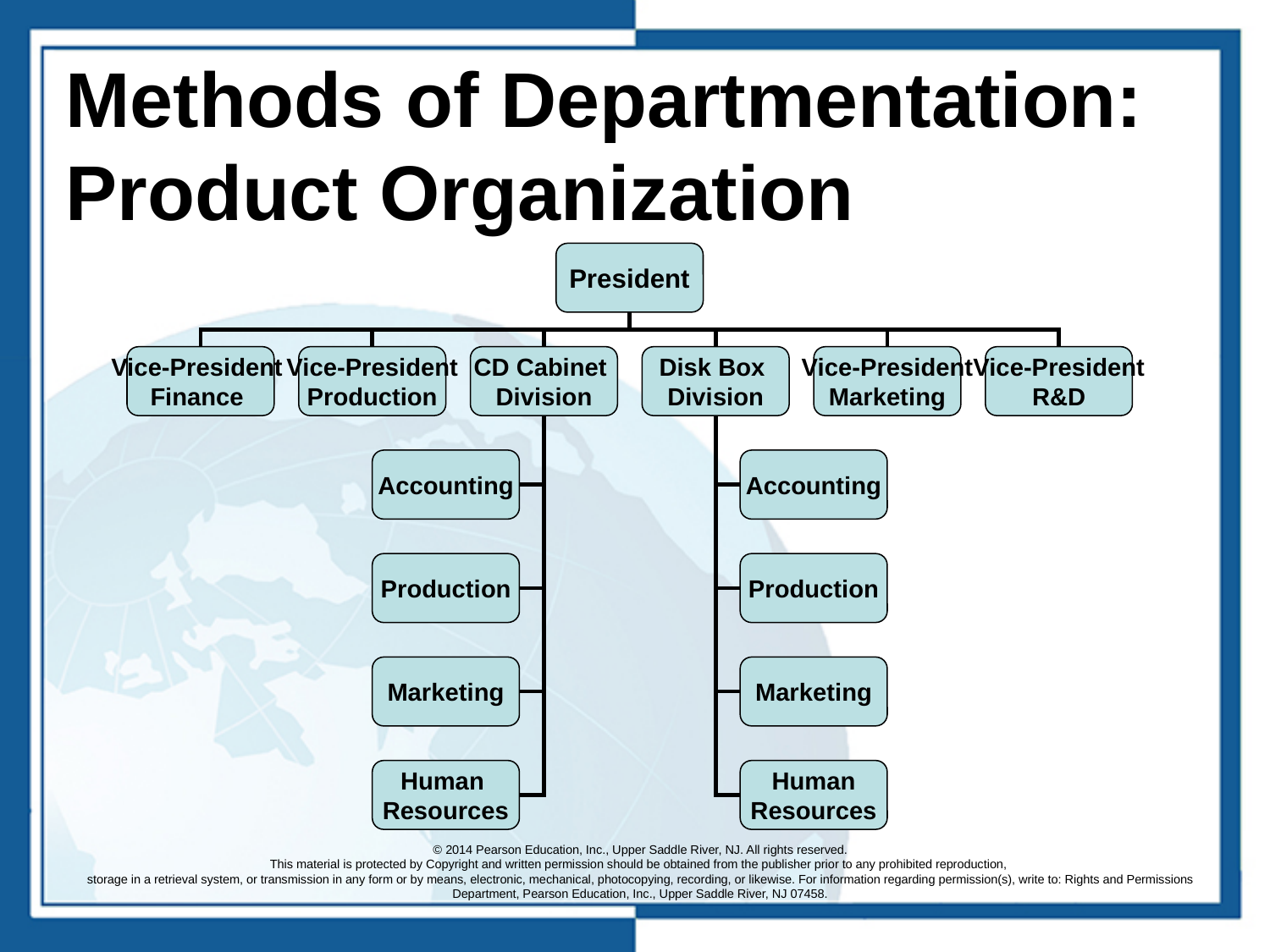

# Methods of Departmentation: Product Organization

President
Vice-President
Finance
Vice-President
Production
CD Cabinet
Division
Disk Box
Division
Vice-President
Marketing
Vice-President
R&D
Accounting
Accounting
Production
Production
Marketing
Marketing
Human
Resources
Human
Resources